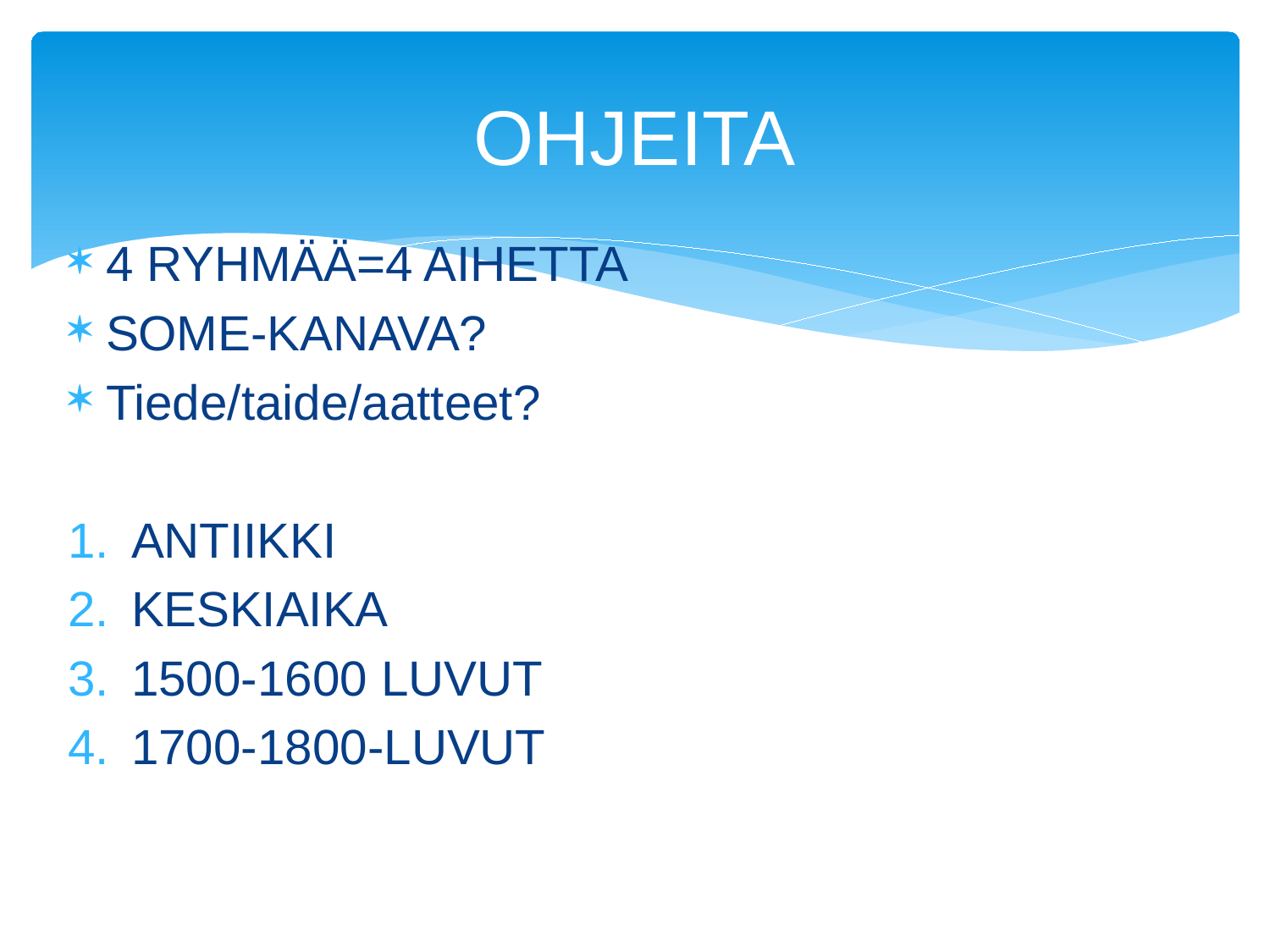

# OHJEITA
4 RYHMÄÄ=4 AIHETTA
SOME-KANAVA?
Tiede/taide/aatteet?

ANTIIKKI
KESKIAIKA
1500-1600 LUVUT
1700-1800-LUVUT